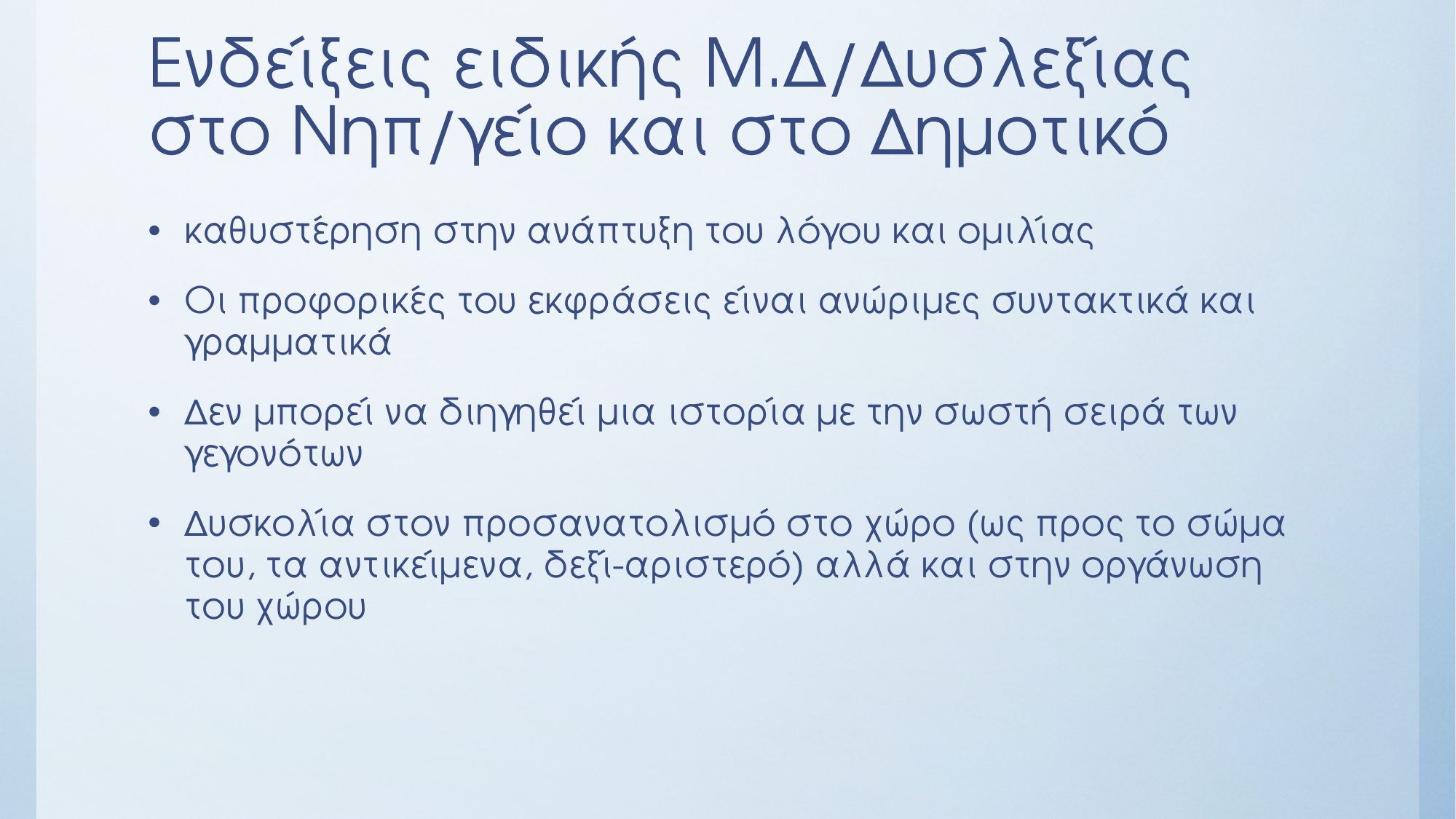

# Ενδείξεις ειδικής Μ.Δ/Δυσλεξίας στο Νηπ/γείο και στο Δημοτικό
καθυστέρηση στην ανάπτυξη του λόγου και ομιλίας
Οι προφορικές του εκφράσεις είναι ανώριμες συντακτικά και γραμματικά
Δεν μπορεί να διηγηθεί μια ιστορία με την σωστή σειρά των γεγονότων
Δυσκολία στον προσανατολισμό στο χώρο (ως προς το σώμα του, τα αντικείμενα, δεξί-αριστερό) αλλά και στην οργάνωση του χώρου